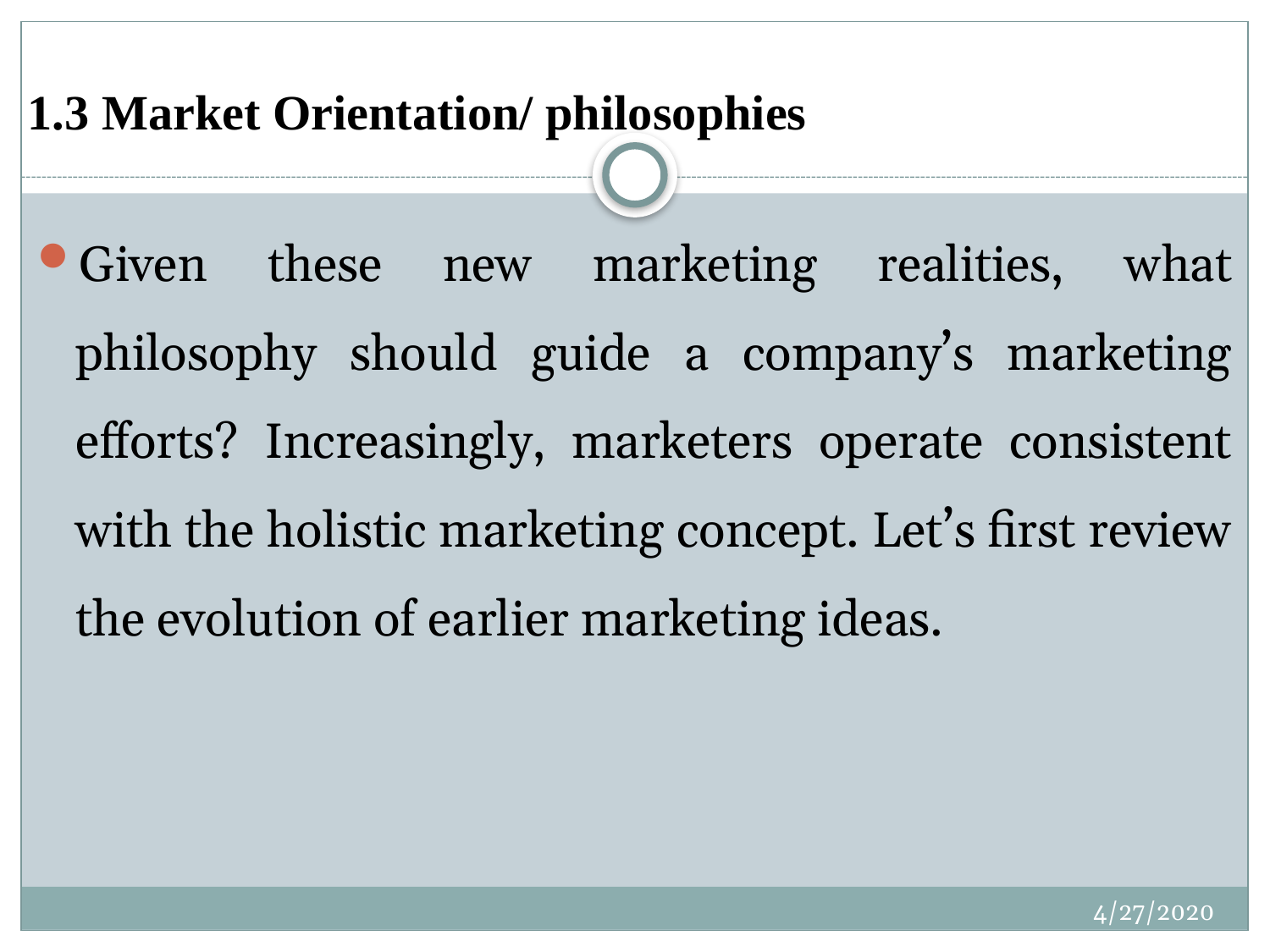

# 1.3 Market Orientation/ philosophies
Given these new marketing realities, what philosophy should guide a company’s marketing efforts? Increasingly, marketers operate consistent with the holistic marketing concept. Let’s first review the evolution of earlier marketing ideas.
4/27/2020